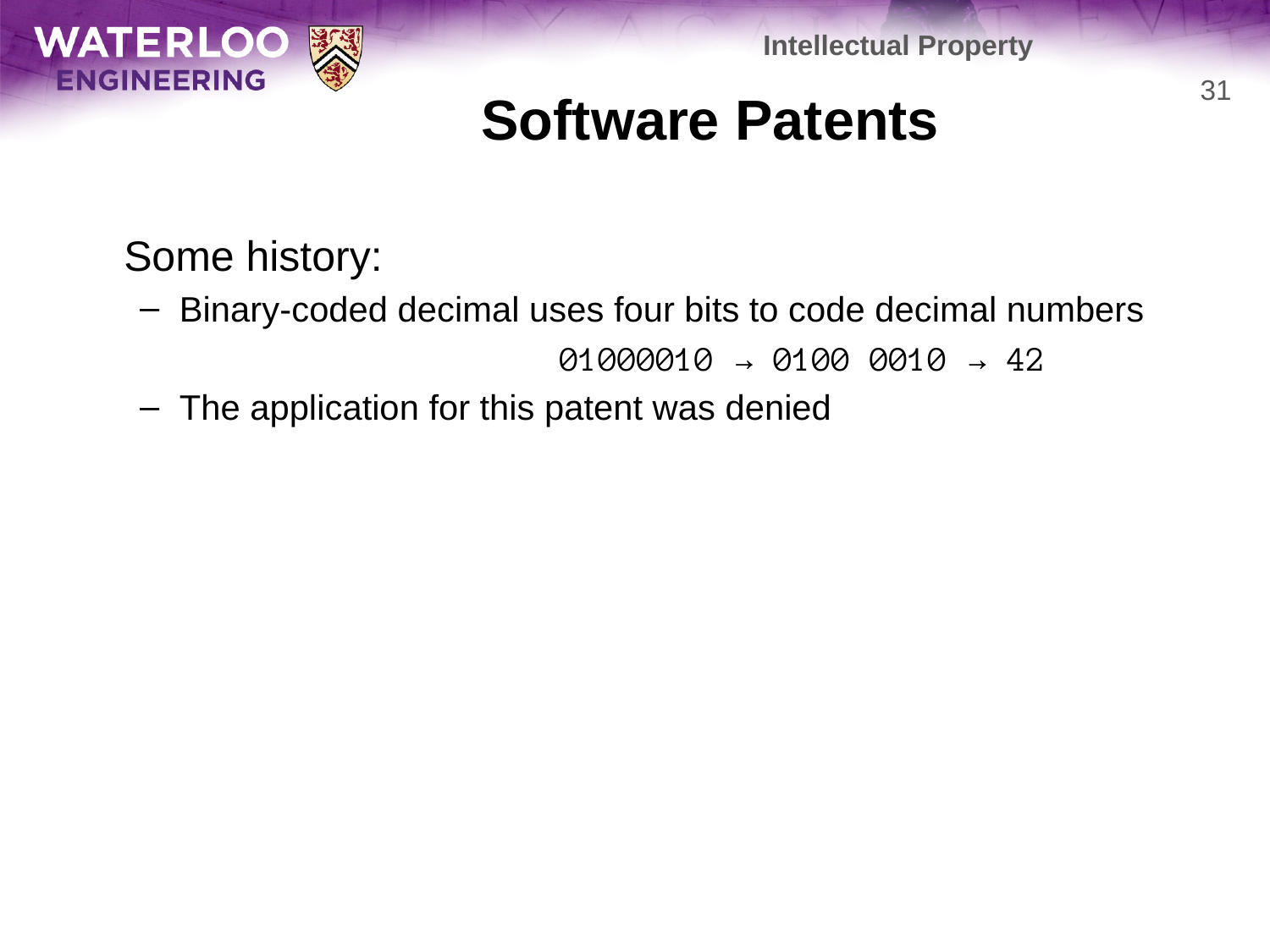

Intellectual Property
# Software Patents
31
	Some history:
Binary-coded decimal uses four bits to code decimal numbers
				01000010 → 0100 0010 → 42
The application for this patent was denied